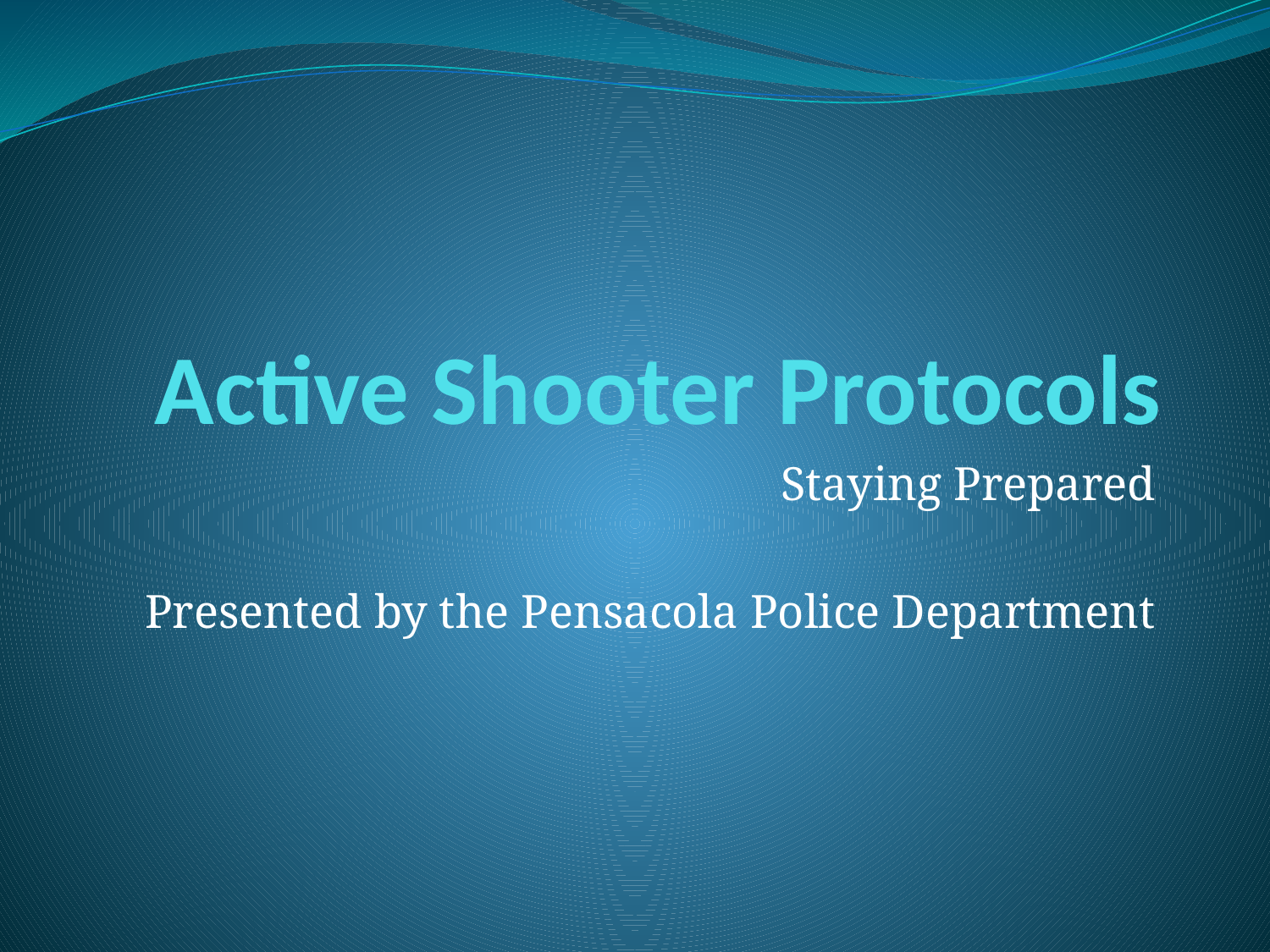

# Active Shooter Protocols
Staying Prepared

Presented by the Pensacola Police Department